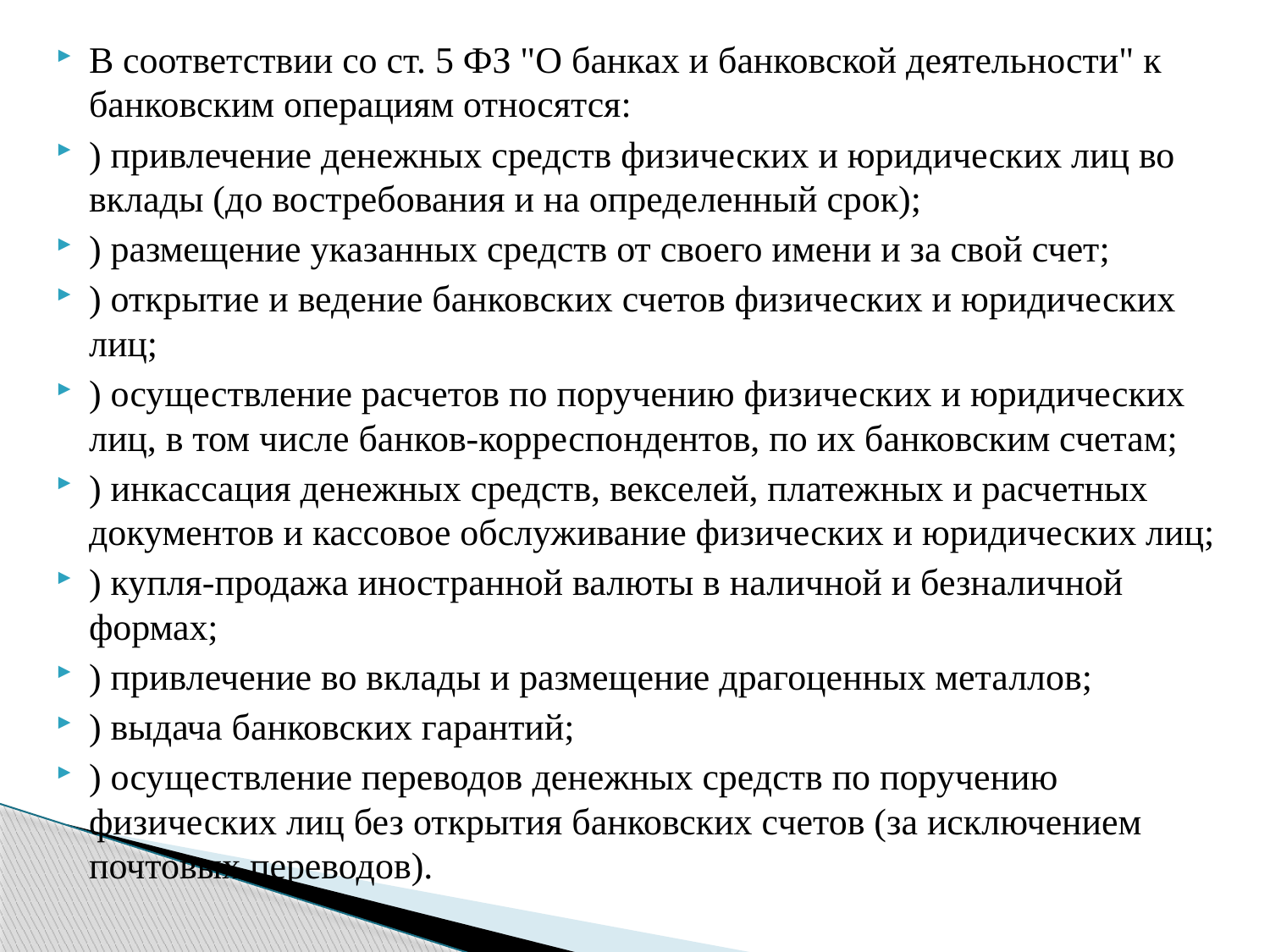

В соответствии со ст. 5 ФЗ "О банках и банковской деятельности" к банковским операциям относятся:
) привлечение денежных средств физических и юридических лиц во вклады (до востребования и на определенный срок);
) размещение указанных средств от своего имени и за свой счет;
) открытие и ведение банковских счетов физических и юридических лиц;
) осуществление расчетов по поручению физических и юридических лиц, в том числе банков-корреспондентов, по их банковским счетам;
) инкассация денежных средств, векселей, платежных и расчетных документов и кассовое обслуживание физических и юридических лиц;
) купля-продажа иностранной валюты в наличной и безналичной формах;
) привлечение во вклады и размещение драгоценных металлов;
) выдача банковских гарантий;
) осуществление переводов денежных средств по поручению физических лиц без открытия банковских счетов (за исключением почтовых переводов).